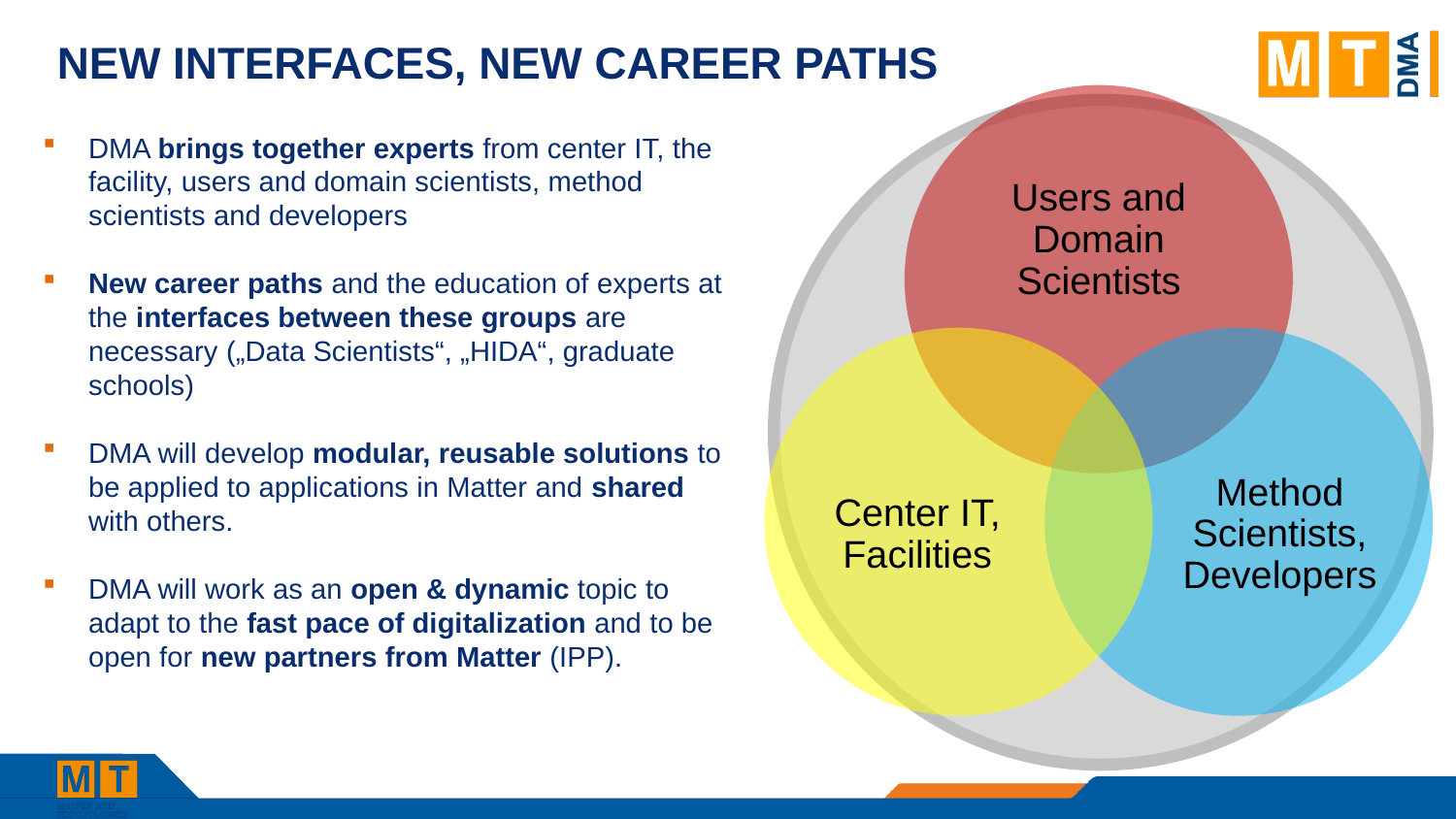

# New interfaces, new career paths
Users and Domain Scientists
Center IT, Facilities
Method Scientists, Developers

DMA brings together experts from center IT, the facility, users and domain scientists, method scientists and developers

New career paths and the education of experts at the interfaces between these groups are necessary („Data Scientists“, „HIDA“, graduate schools)

DMA will develop modular, reusable solutions to be applied to applications in Matter and shared with others.

DMA will work as an open & dynamic topic to adapt to the fast pace of digitalization and to be open for new partners from Matter (IPP).